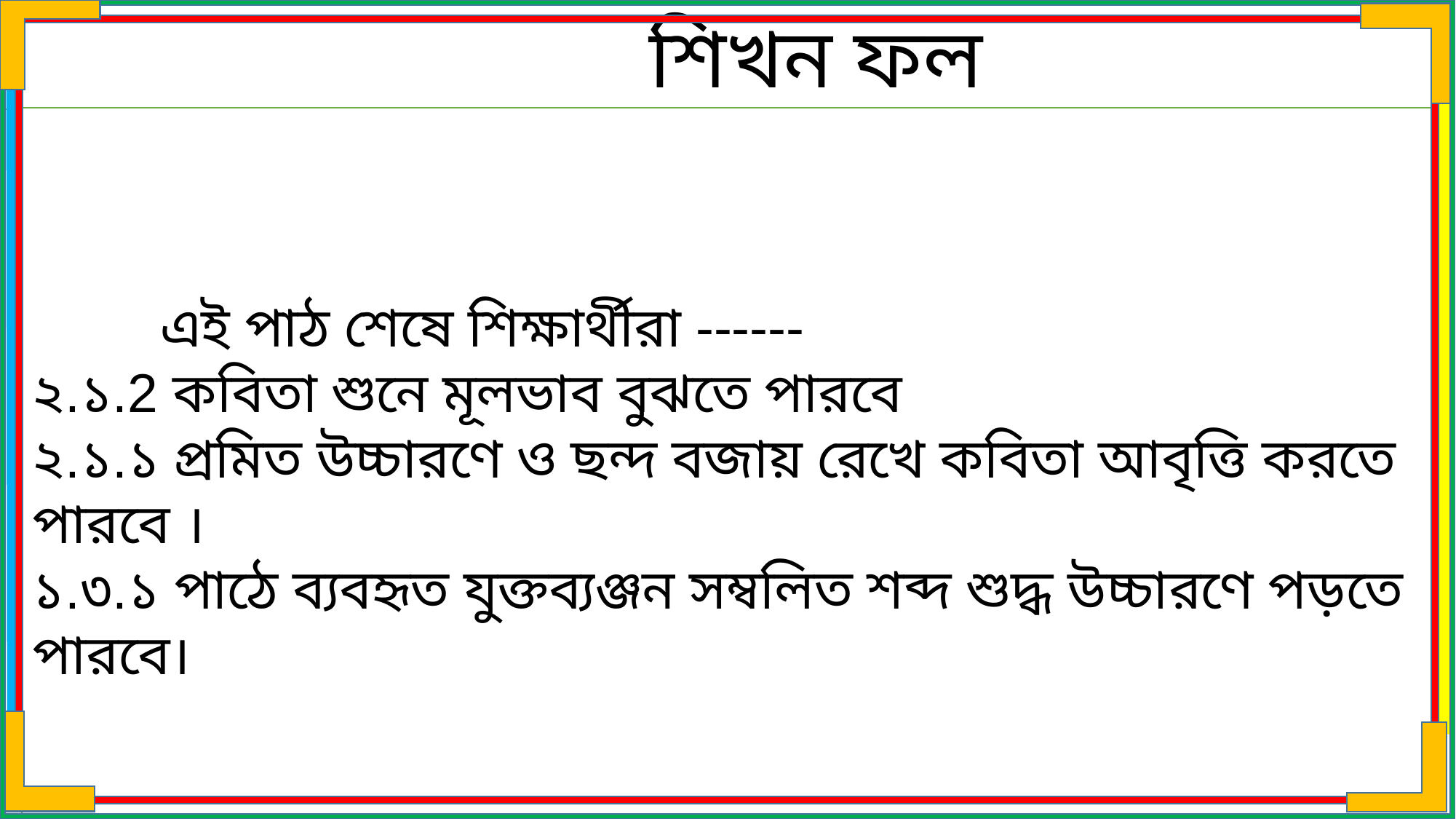

শিখন ফল

         এই পাঠ শেষে শিক্ষার্থীরা ------
২.১.2 কবিতা শুনে মূলভাব বুঝতে পারবে
২.১.১ প্রমিত উচ্চারণে ও ছন্দ বজায় রেখে কবিতা আবৃত্তি করতে পারবে ।
১.৩.১ পাঠে ব্যবহৃত যুক্তব্যঞ্জন সম্বলিত শব্দ শুদ্ধ উচ্চারণে পড়তে পারবে।